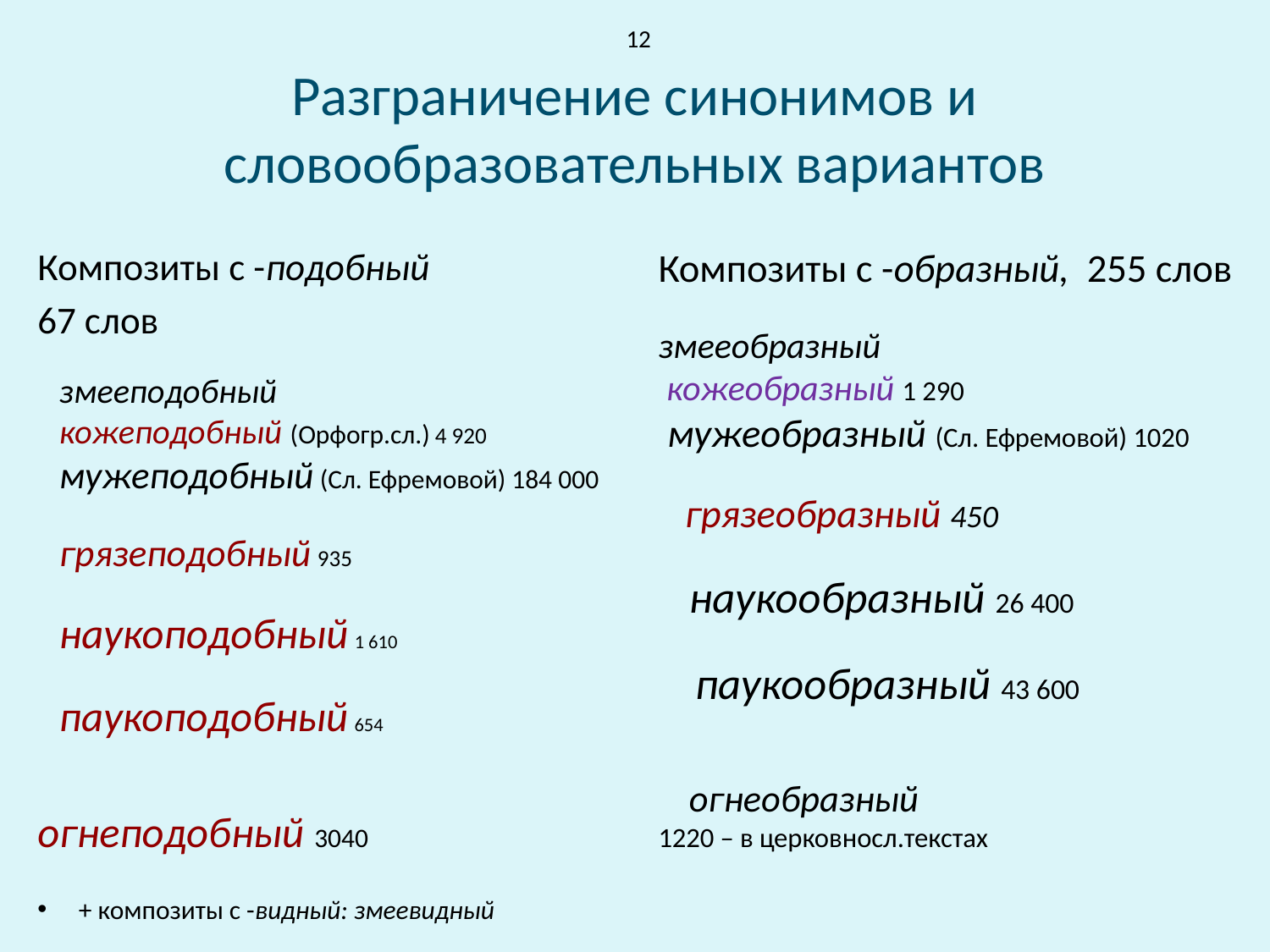

# 12 Разграничение синонимов и словообразовательных вариантов
Композиты с -подобный
67 слов

	змееподобный
кожеподобный (Орфогр.сл.) 4 920 
мужеподобный (Сл. Ефремовой) 184 000
	грязеподобный 935
	наукоподобный 1 610

	паукоподобный 654

огнеподобный 3040
+ композиты с -видный: змеевидный
Композиты с -образный,  255 слов

змееобразный
 кожеобразный 1 290
 мужеобразный (Сл. Ефремовой) 1020

   грязеобразный 450
     наукообразный 26 400
      паукообразный 43 600
     огнеобразный
1220 – в церковносл.текстах